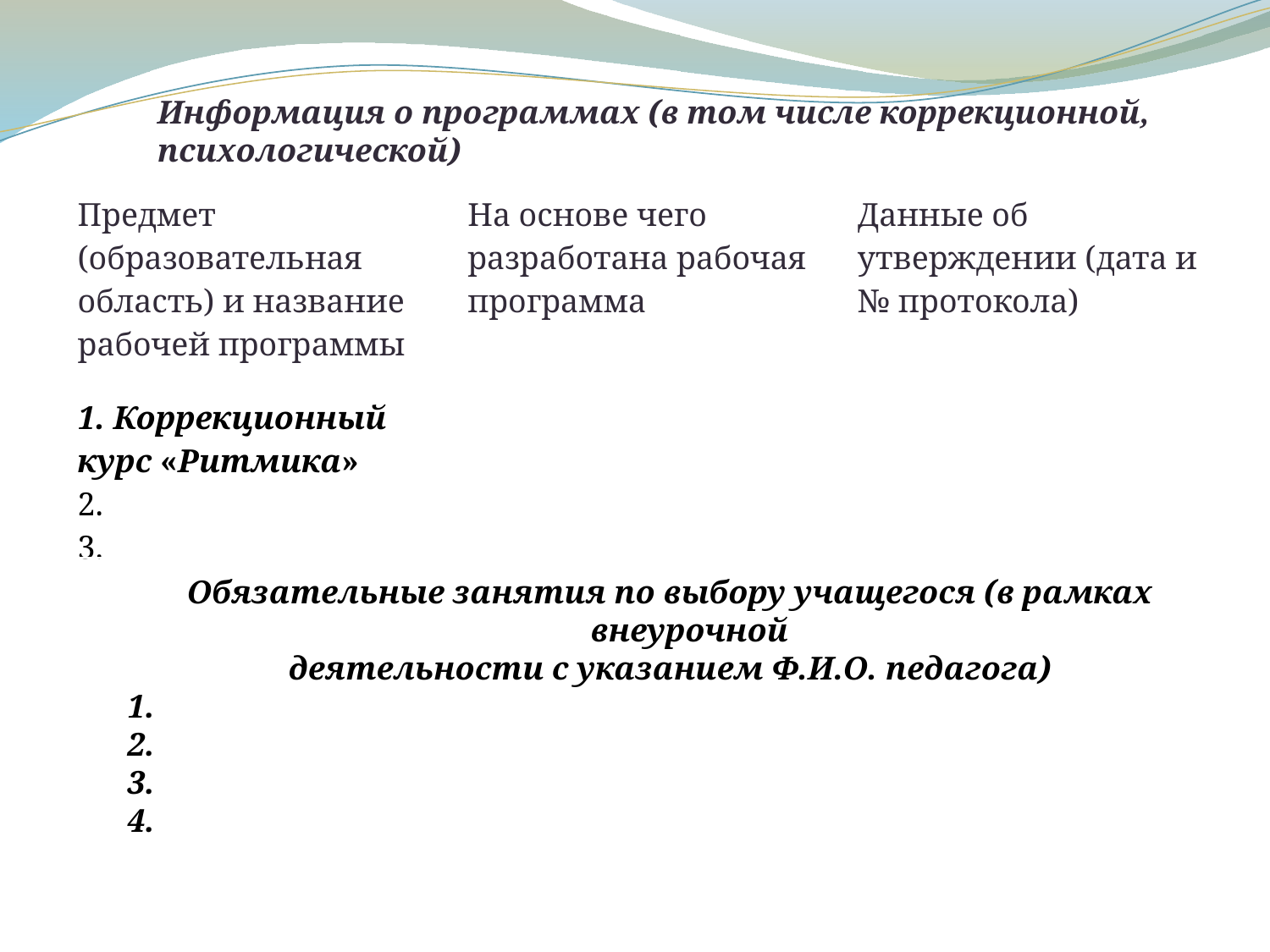

Информация о программах (в том числе коррекционной, психологической)

| Предмет (образовательная область) и название рабочей программы | На основе чего разработана рабочая программа | Данные об утверждении (дата и № протокола) |
| --- | --- | --- |
| 1. Коррекционный курс «Ритмика» 2. 3. |  |  |
Обязательные занятия по выбору учащегося (в рамках внеурочной
деятельности с указанием Ф.И.О. педагога)
1.
2.
3.
4.